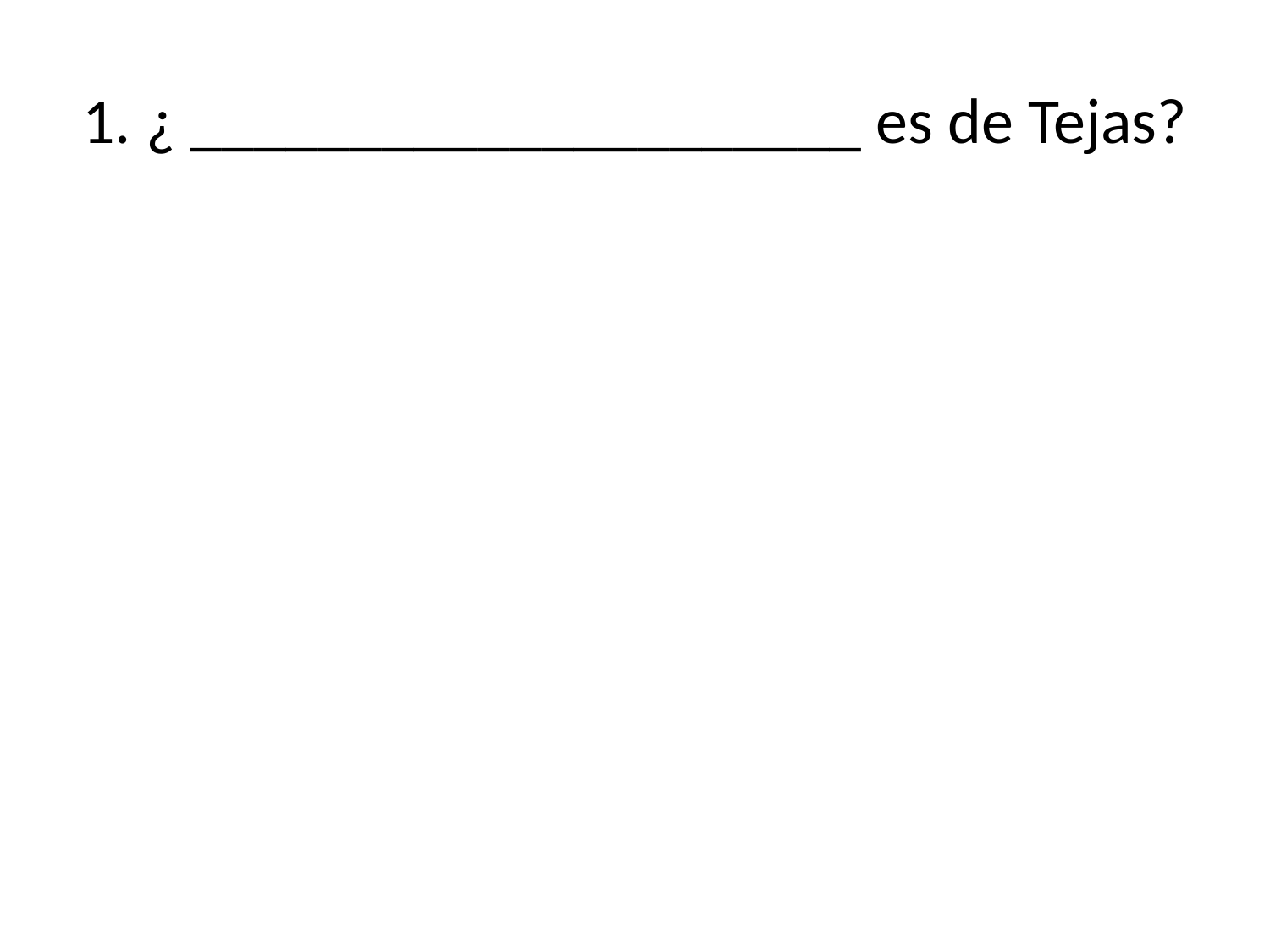

# 1. ¿ _____________________ es de Tejas?